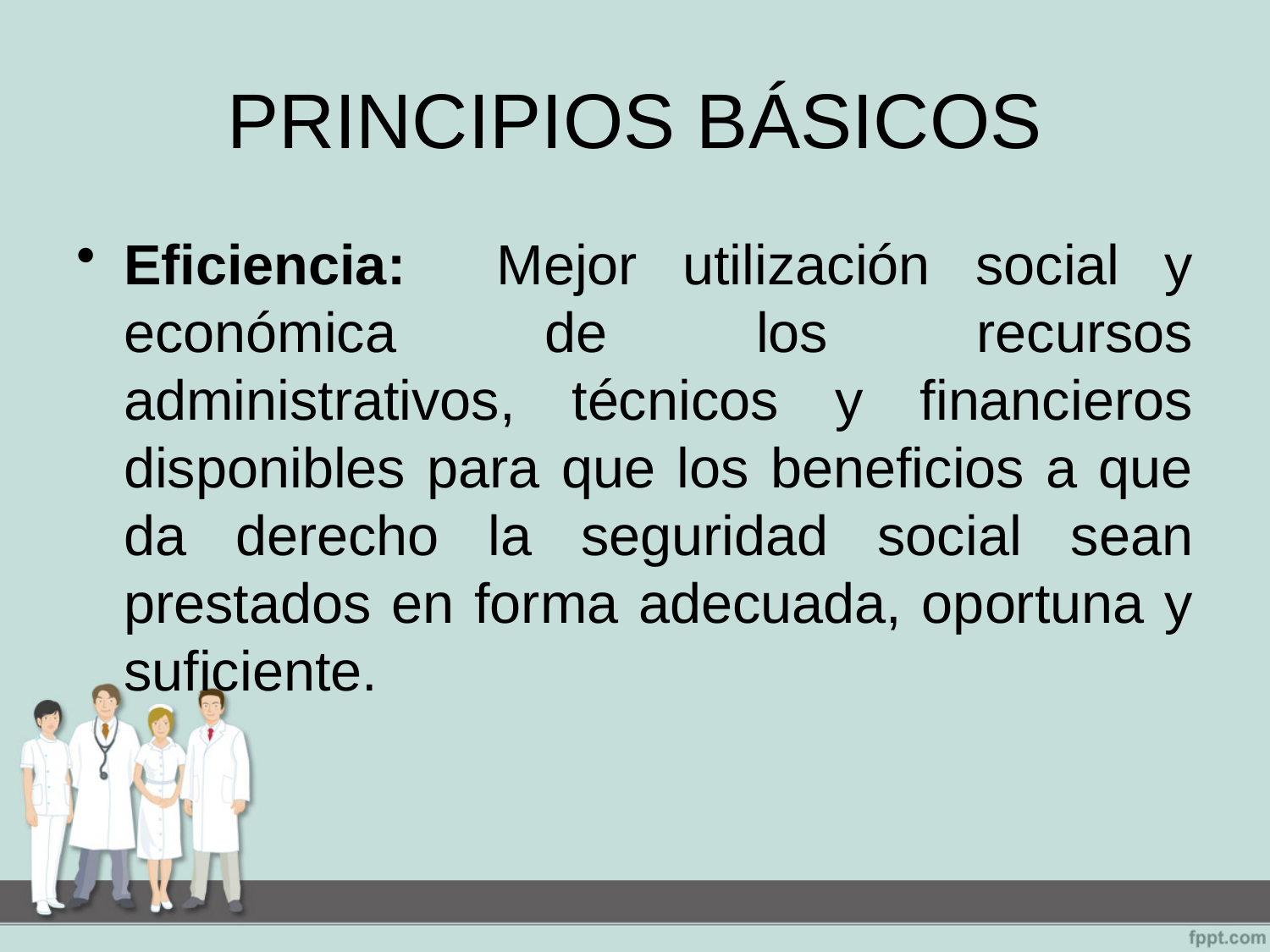

# PRINCIPIOS BÁSICOS
Eficiencia:  Mejor utilización social y económica de los recursos administrativos, técnicos y financieros disponibles para que los beneficios a que da derecho la seguridad social sean prestados en forma adecuada, oportuna y suficiente.